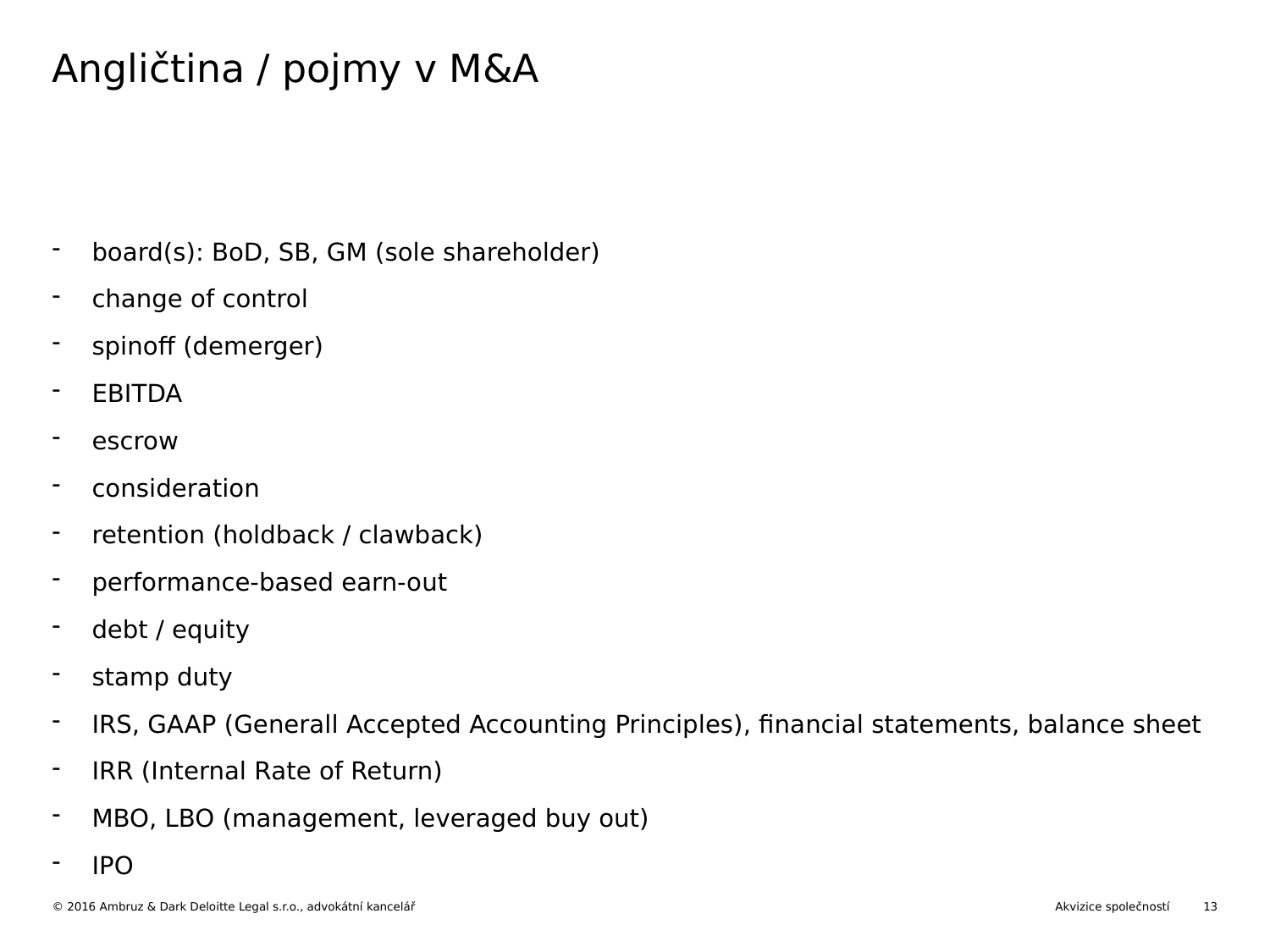

# Angličtina / pojmy v M&A

board(s): BoD, SB, GM (sole shareholder)
change of control
spinoff (demerger)
EBITDA
escrow
consideration
retention (holdback / clawback)
performance-based earn-out
debt / equity
stamp duty
IRS, GAAP (Generall Accepted Accounting Principles), financial statements, balance sheet
IRR (Internal Rate of Return)
MBO, LBO (management, leveraged buy out)
IPO